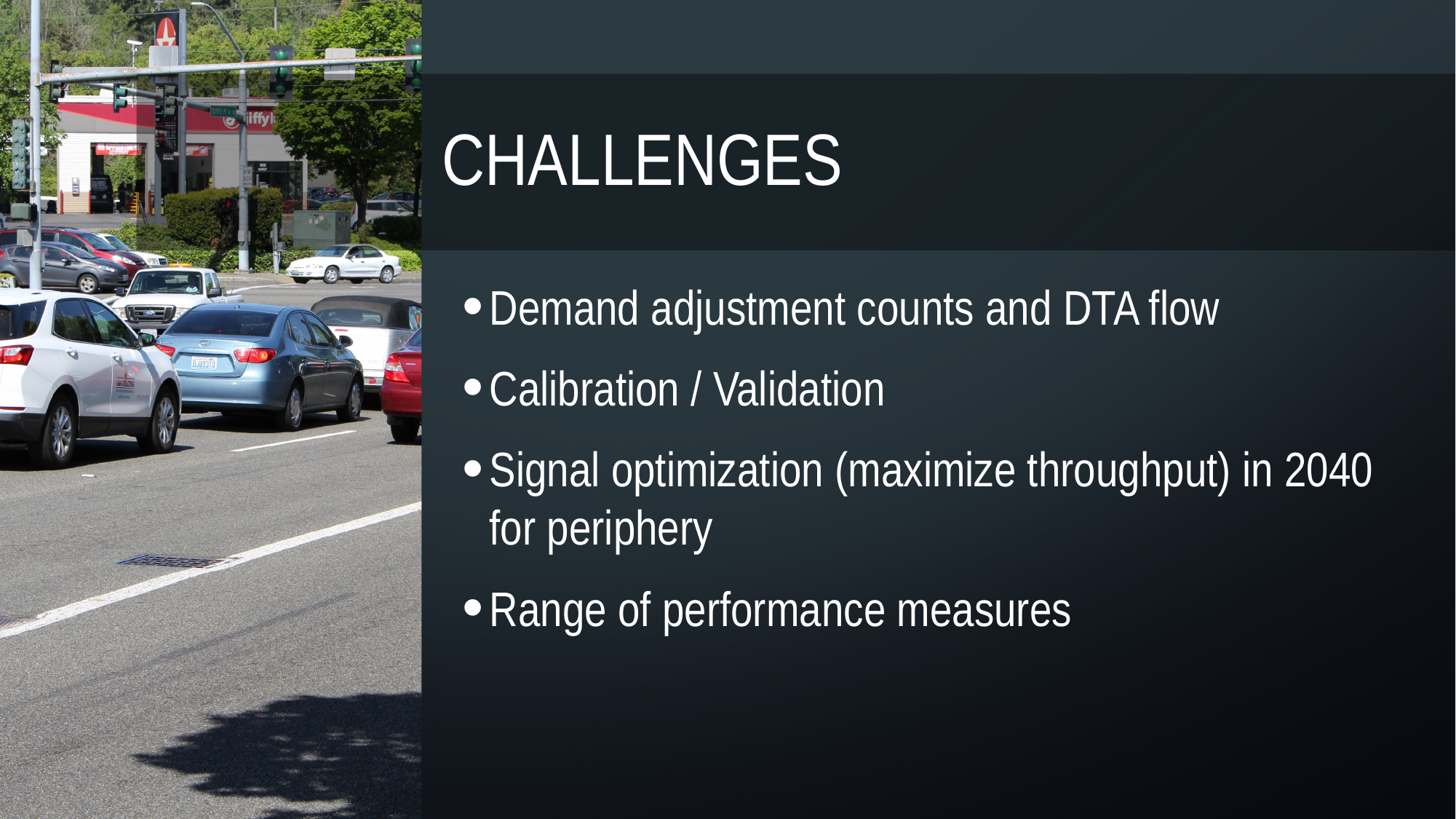

# Challenges
Demand adjustment counts and DTA flow
Calibration / Validation
Signal optimization (maximize throughput) in 2040 for periphery
Range of performance measures